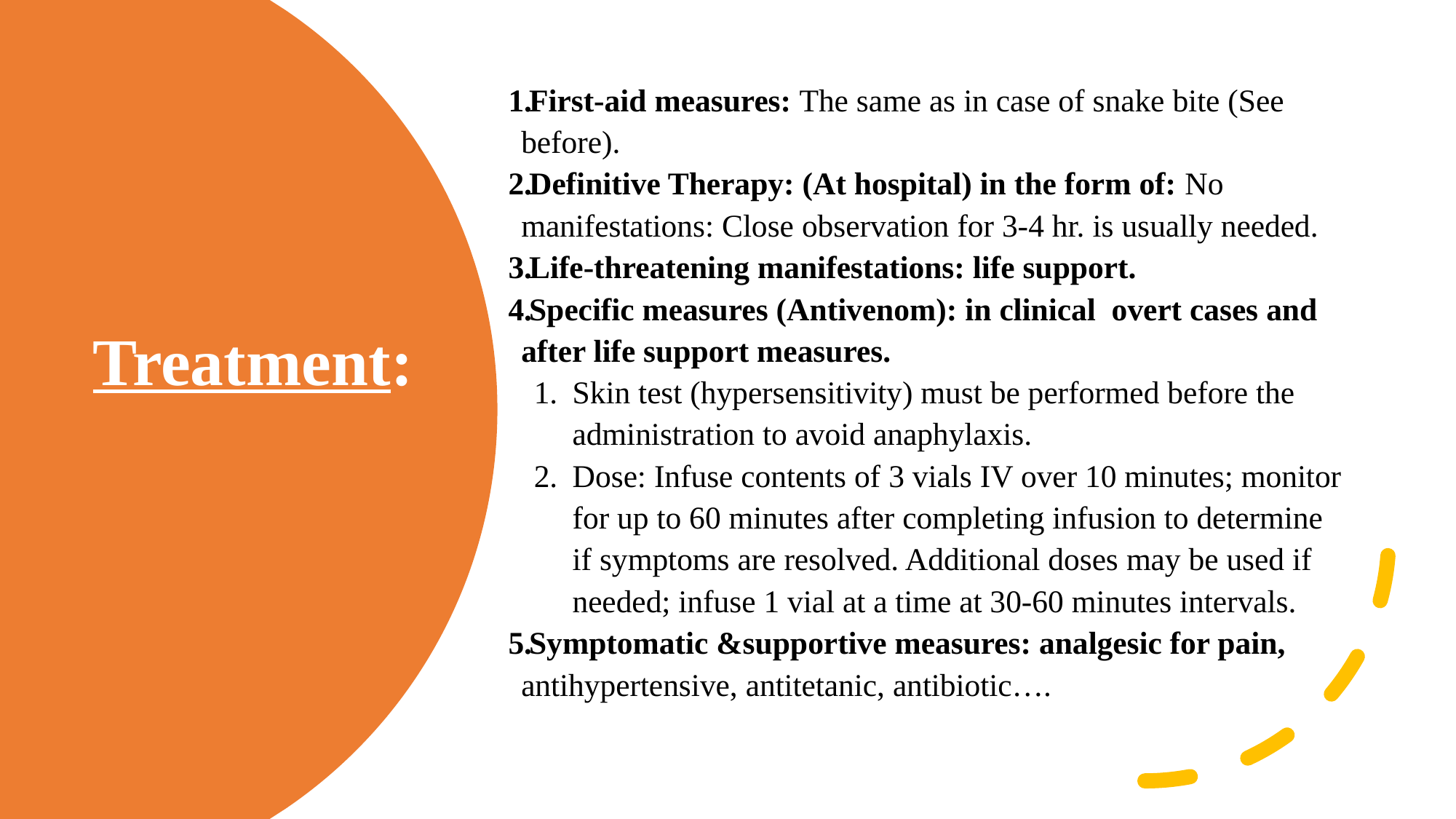

First-aid measures: The same as in case of snake bite (See before).
Definitive Therapy: (At hospital) in the form of: No manifestations: Close observation for 3-4 hr. is usually needed.
Life-threatening manifestations: life support.
Specific measures (Antivenom): in clinical  overt cases and after life support measures.
Skin test (hypersensitivity) must be performed before the administration to avoid anaphylaxis.
Dose: Infuse contents of 3 vials IV over 10 minutes; monitor for up to 60 minutes after completing infusion to determine if symptoms are resolved. Additional doses may be used if needed; infuse 1 vial at a time at 30-60 minutes intervals.
Symptomatic &supportive measures: analgesic for pain, antihypertensive, antitetanic, antibiotic….

# Treatment: